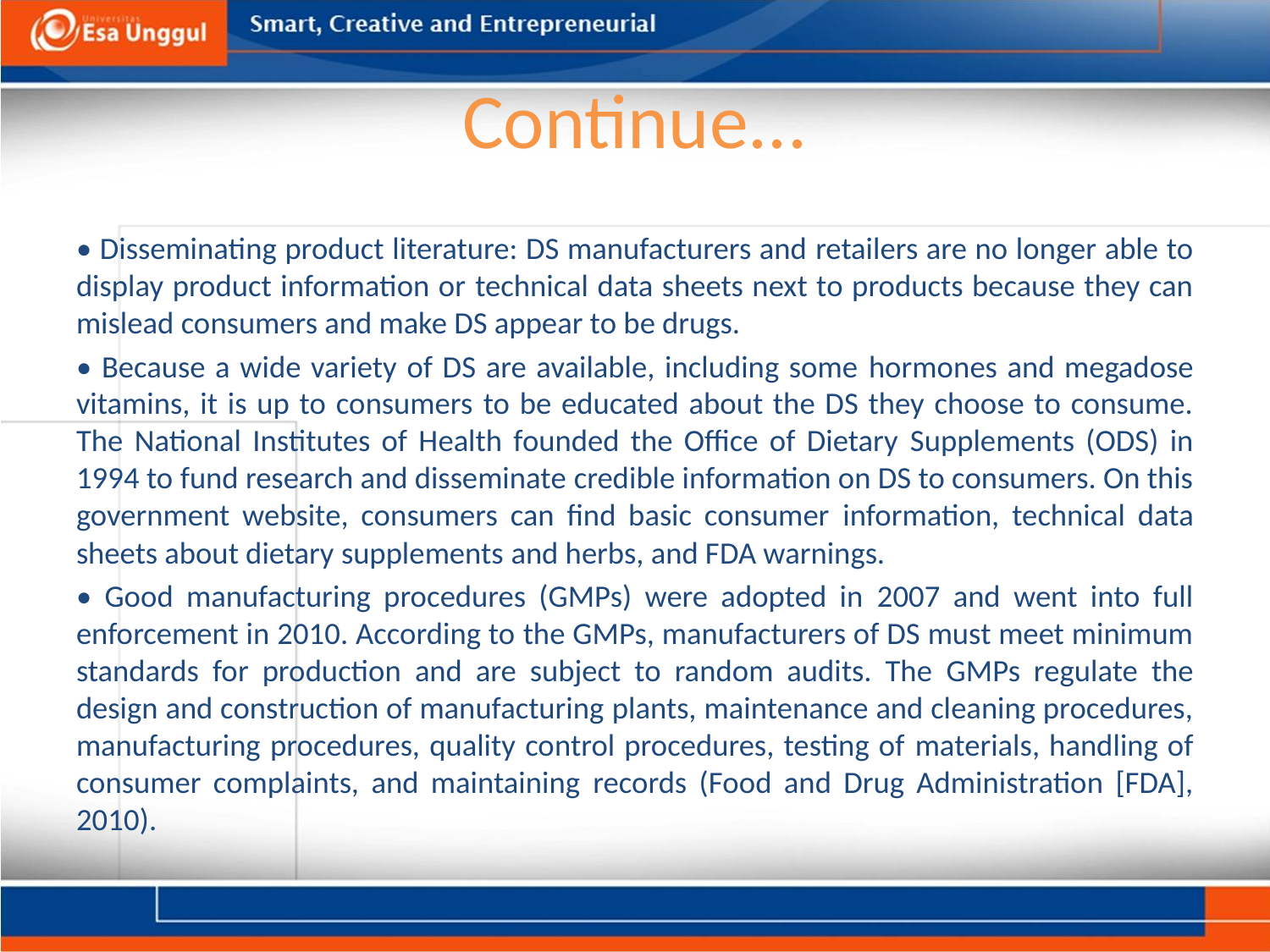

# Continue...
• Disseminating product literature: DS manufacturers and retailers are no longer able to display product information or technical data sheets next to products because they can mislead consumers and make DS appear to be drugs.
• Because a wide variety of DS are available, including some hormones and megadose vitamins, it is up to consumers to be educated about the DS they choose to consume. The National Institutes of Health founded the Office of Dietary Supplements (ODS) in 1994 to fund research and disseminate credible information on DS to consumers. On this government website, consumers can find basic consumer information, technical data sheets about dietary supplements and herbs, and FDA warnings.
• Good manufacturing procedures (GMPs) were adopted in 2007 and went into full enforcement in 2010. According to the GMPs, manufacturers of DS must meet minimum standards for production and are subject to random audits. The GMPs regulate the design and construction of manufacturing plants, maintenance and cleaning procedures, manufacturing procedures, quality control procedures, testing of materials, handling of consumer complaints, and maintaining records (Food and Drug Administration [FDA], 2010).